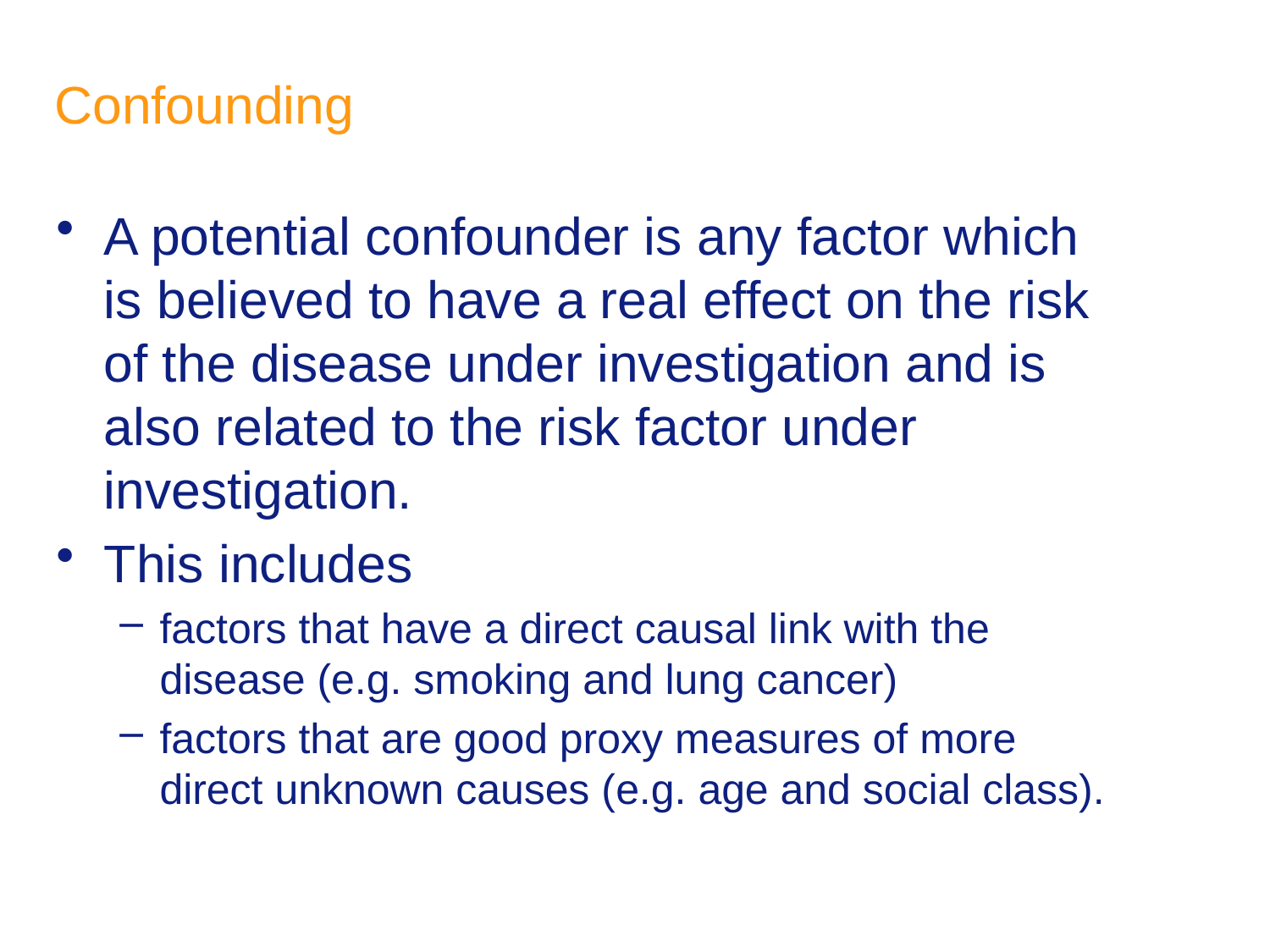

# Confounding
A potential confounder is any factor which is believed to have a real effect on the risk of the disease under investigation and is also related to the risk factor under investigation.
This includes
factors that have a direct causal link with the disease (e.g. smoking and lung cancer)
factors that are good proxy measures of more direct unknown causes (e.g. age and social class).